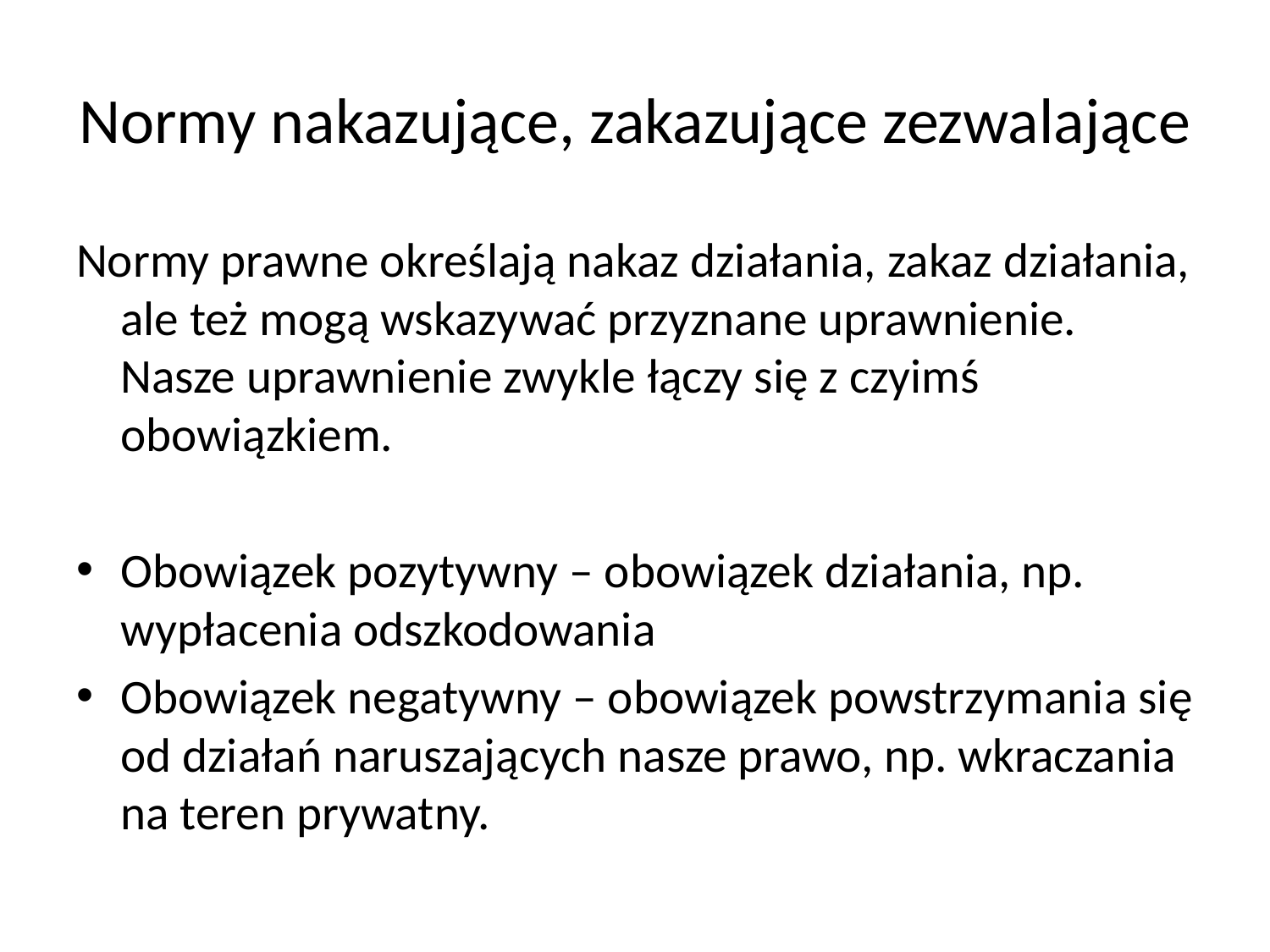

# Normy nakazujące, zakazujące zezwalające
Normy prawne określają nakaz działania, zakaz działania, ale też mogą wskazywać przyznane uprawnienie. Nasze uprawnienie zwykle łączy się z czyimś obowiązkiem.

Obowiązek pozytywny – obowiązek działania, np. wypłacenia odszkodowania
Obowiązek negatywny – obowiązek powstrzymania się od działań naruszających nasze prawo, np. wkraczania na teren prywatny.